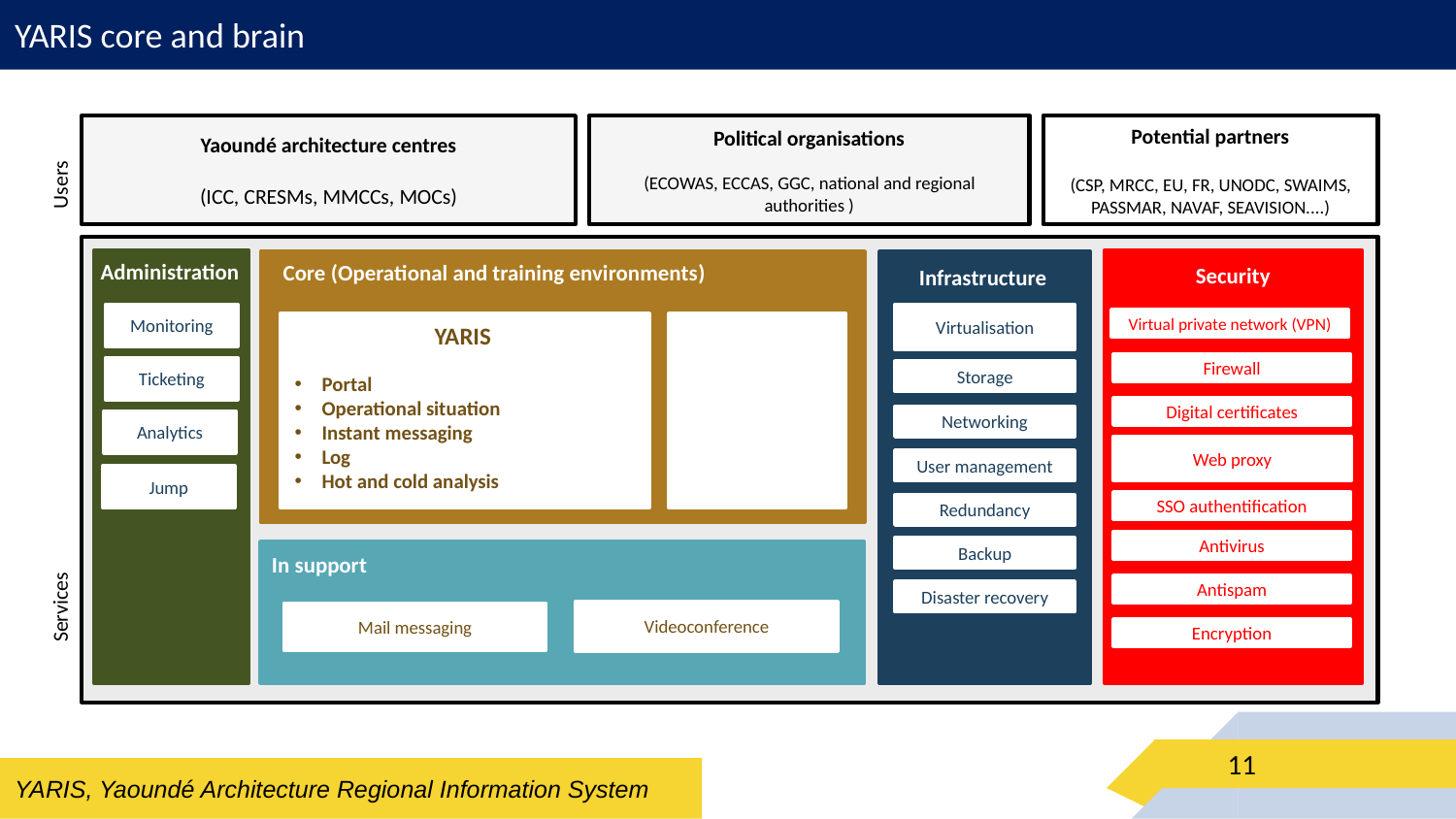

# YARIS core and brain
Yaoundé architecture centres

(ICC, CRESMs, MMCCs, MOCs)
Political organisations

(ECOWAS, ECCAS, GGC, national and regional authorities )
Potential partners

(CSP, MRCC, EU, FR, UNODC, SWAIMS, PASSMAR, NAVAF, SEAVISION....)
Users

Administration

Core (Operational and training environments)

Security
Infrastructure
Monitoring
Virtualisation
Virtual private network (VPN)
YARIS

Portal
Operational situation
Instant messaging
Log
Hot and cold analysis

Firewall
Ticketing
Storage
Digital certificates
Networking
Analytics
Web proxy
User management
Jump
SSO authentification
Redundancy
Antivirus
Backup

In support
Antispam
Disaster recovery
Services
Videoconference
Mail messaging
Encryption
11